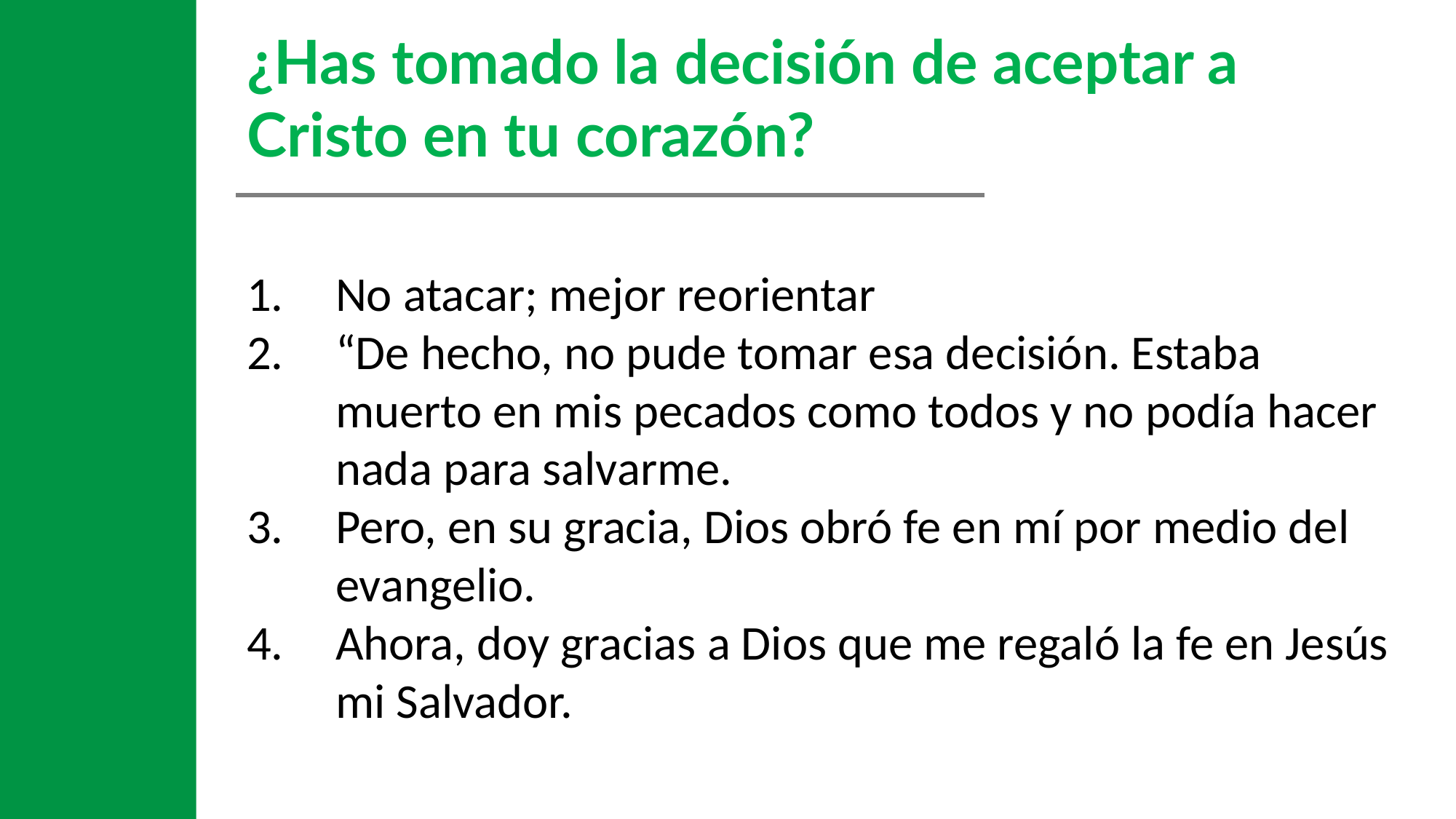

¿Has tomado la decisión de aceptar a Cristo en tu corazón?
No atacar; mejor reorientar
“De hecho, no pude tomar esa decisión. Estaba muerto en mis pecados como todos y no podía hacer nada para salvarme.
Pero, en su gracia, Dios obró fe en mí por medio del evangelio.
Ahora, doy gracias a Dios que me regaló la fe en Jesús mi Salvador.